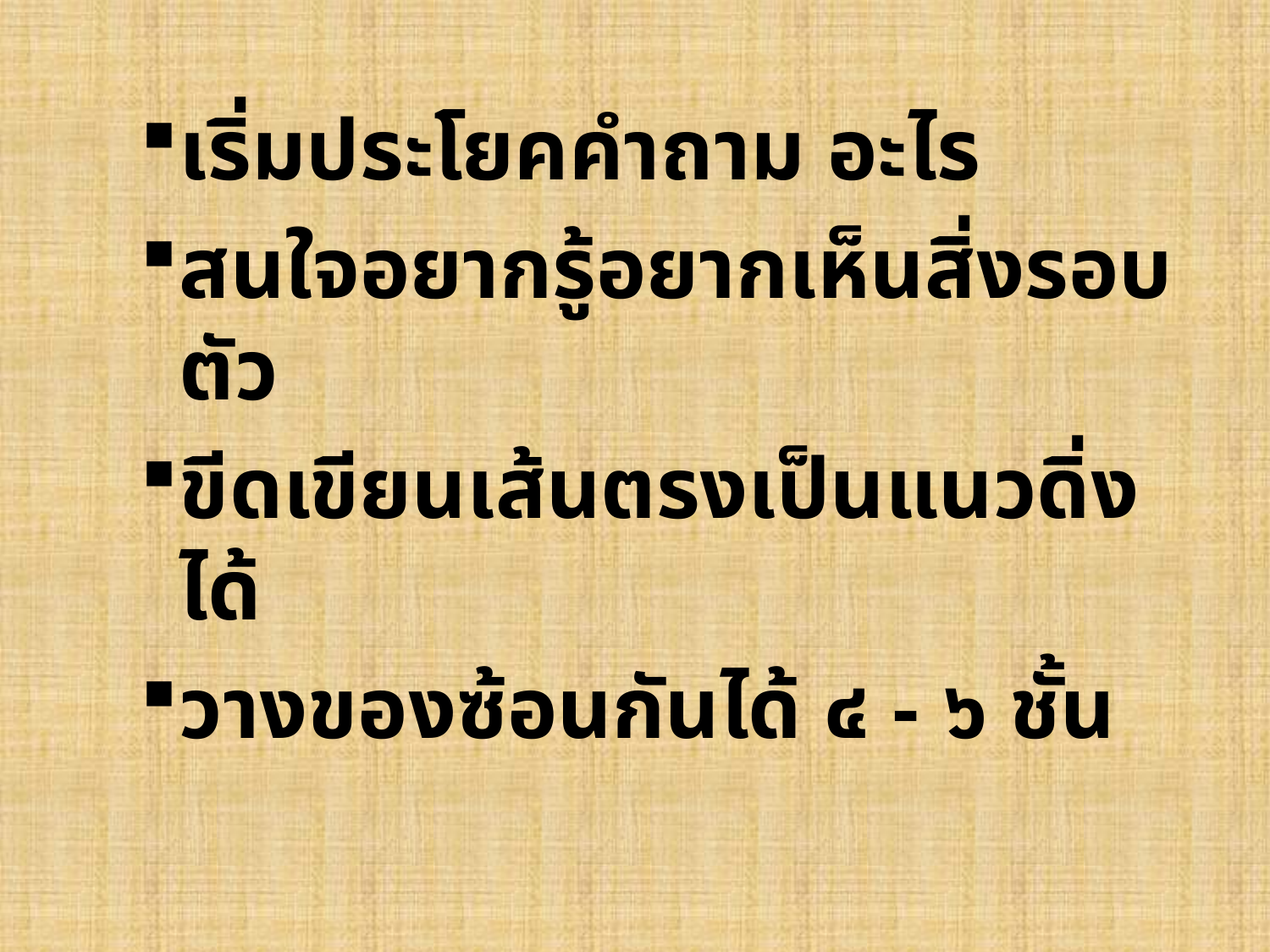

เริ่มประโยคคำถาม อะไร
สนใจอยากรู้อยากเห็นสิ่งรอบตัว
ขีดเขียนเส้นตรงเป็นแนวดิ่งได้
วางของซ้อนกันได้ ๔ - ๖ ชั้น